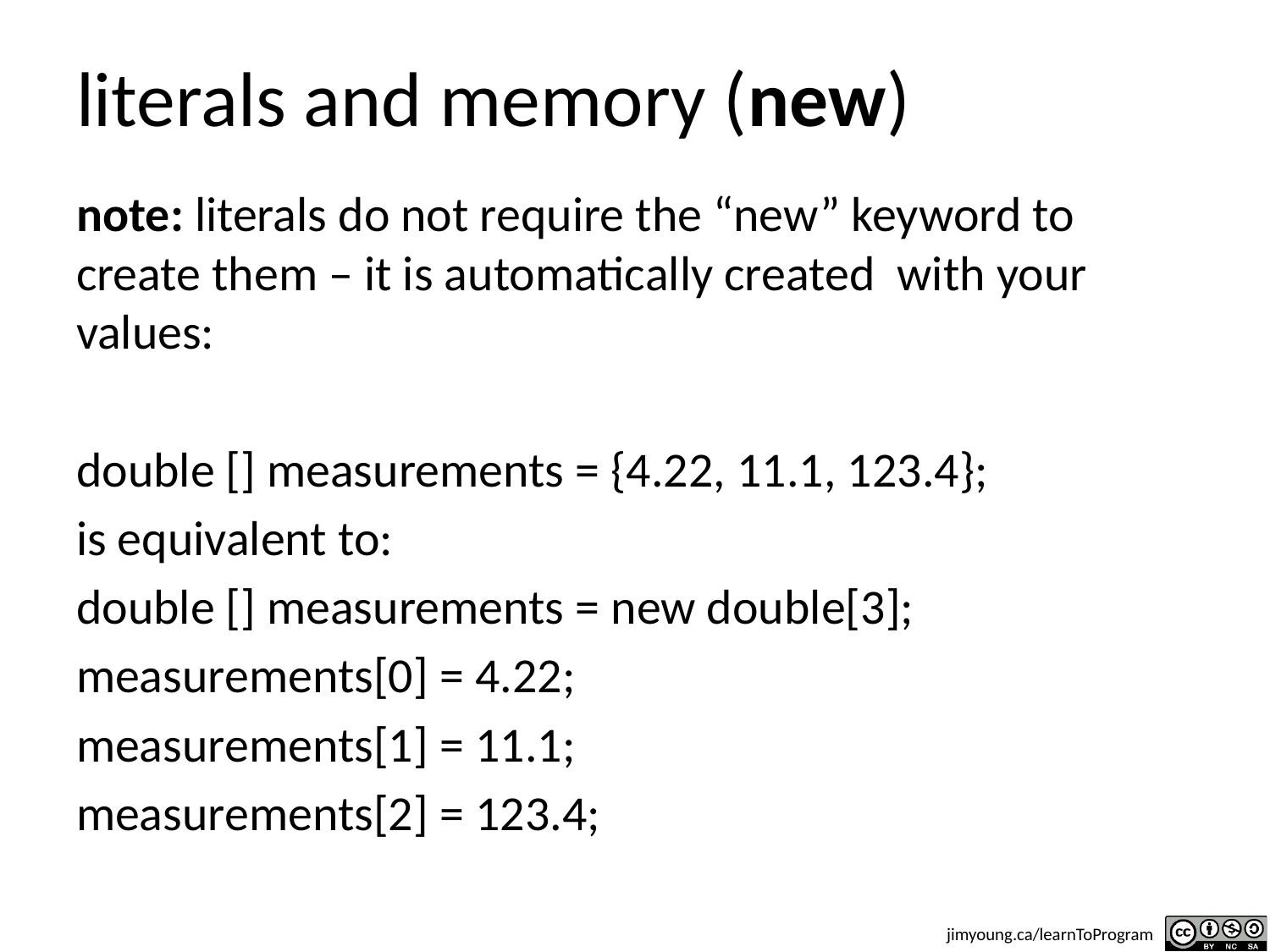

# literals and memory (new)
note: literals do not require the “new” keyword to create them – it is automatically created  with your values:

double [] measurements = {4.22, 11.1, 123.4};
is equivalent to:
double [] measurements = new double[3];
measurements[0] = 4.22;
measurements[1] = 11.1;
measurements[2] = 123.4;